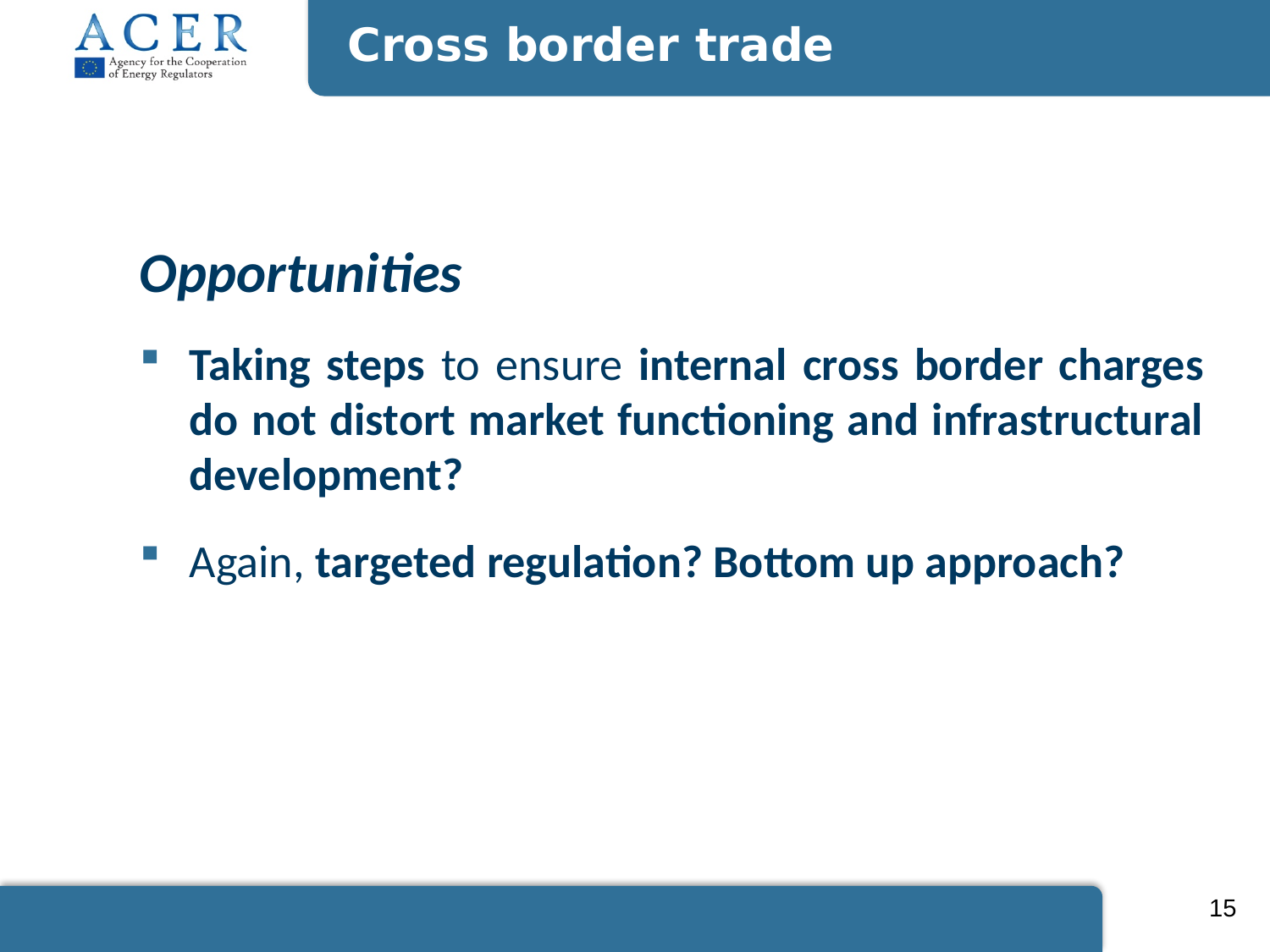

# Cross border trade
Opportunities
Taking steps to ensure internal cross border charges do not distort market functioning and infrastructural development?
Again, targeted regulation? Bottom up approach?

15